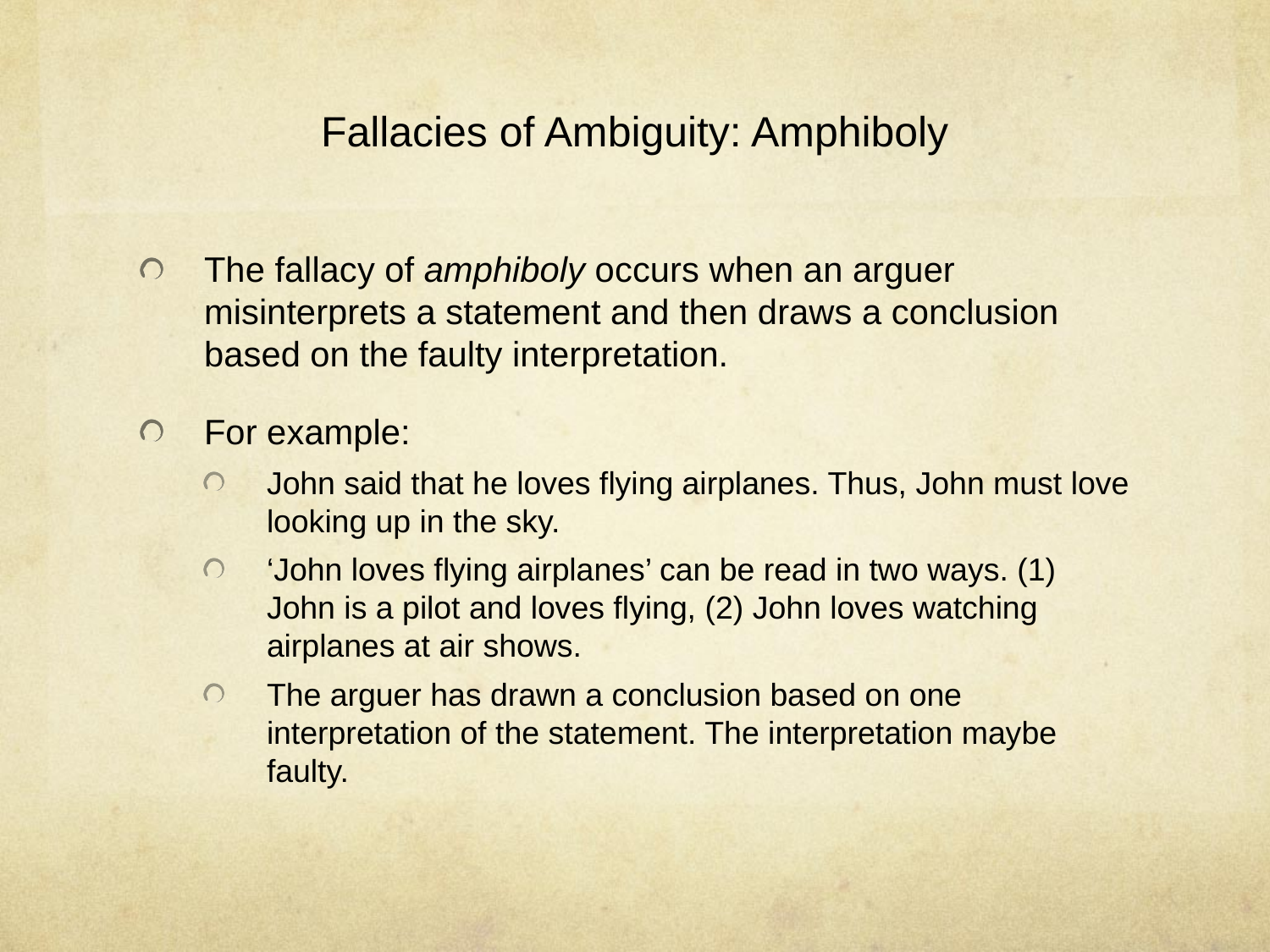

# Fallacies of Ambiguity: Amphiboly
The fallacy of amphiboly occurs when an arguer misinterprets a statement and then draws a conclusion based on the faulty interpretation.
For example:
John said that he loves flying airplanes. Thus, John must love looking up in the sky.
‘John loves flying airplanes’ can be read in two ways. (1) John is a pilot and loves flying, (2) John loves watching airplanes at air shows.
The arguer has drawn a conclusion based on one interpretation of the statement. The interpretation maybe faulty.